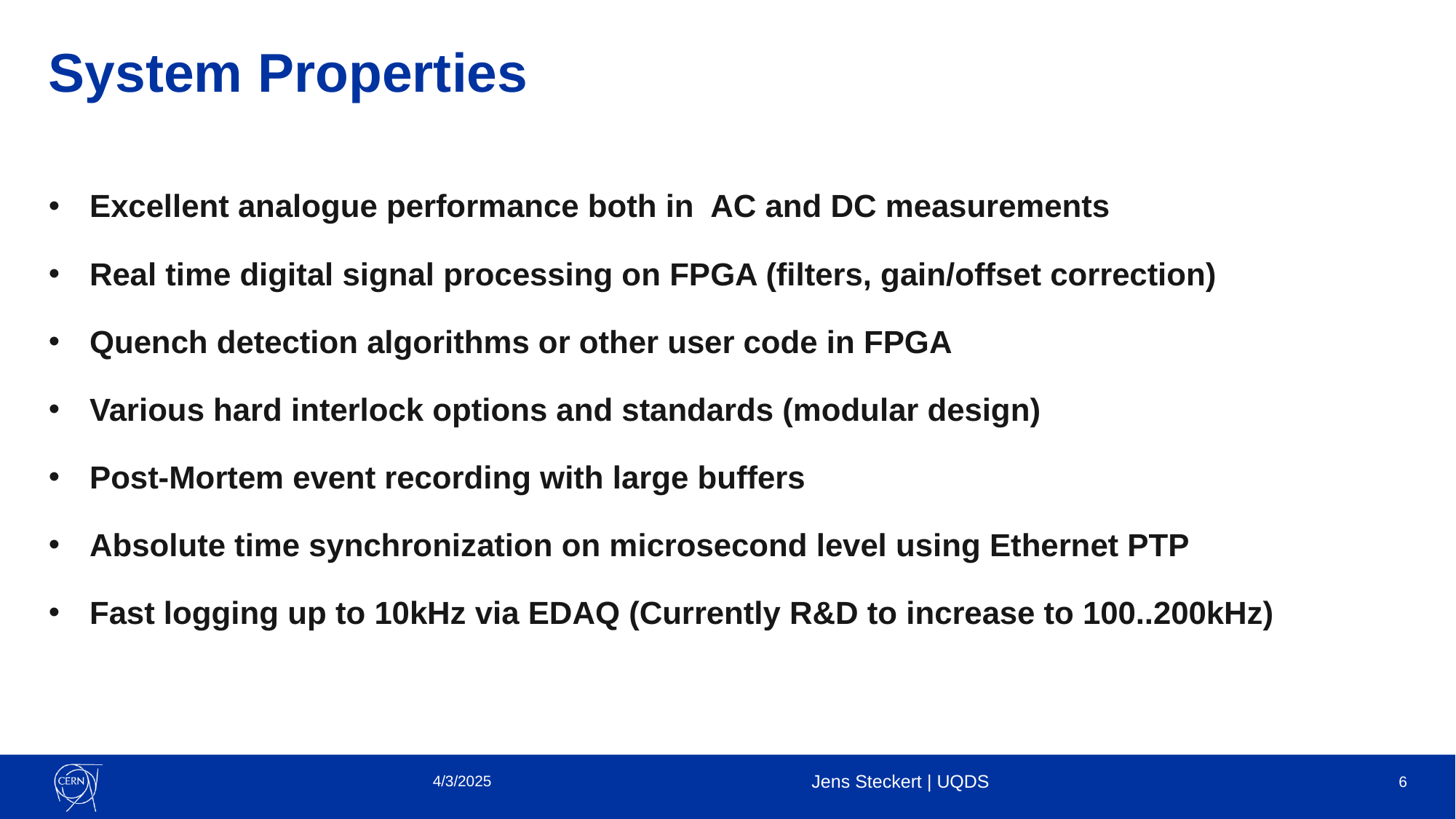

# System Properties
Excellent analogue performance both in  AC and DC measurements
Real time digital signal processing on FPGA (filters, gain/offset correction)
Quench detection algorithms or other user code in FPGA
Various hard interlock options and standards (modular design)
Post-Mortem event recording with large buffers
Absolute time synchronization on microsecond level using Ethernet PTP
Fast logging up to 10kHz via EDAQ (Currently R&D to increase to 100..200kHz)

4/3/2025
Jens Steckert | UQDS
6